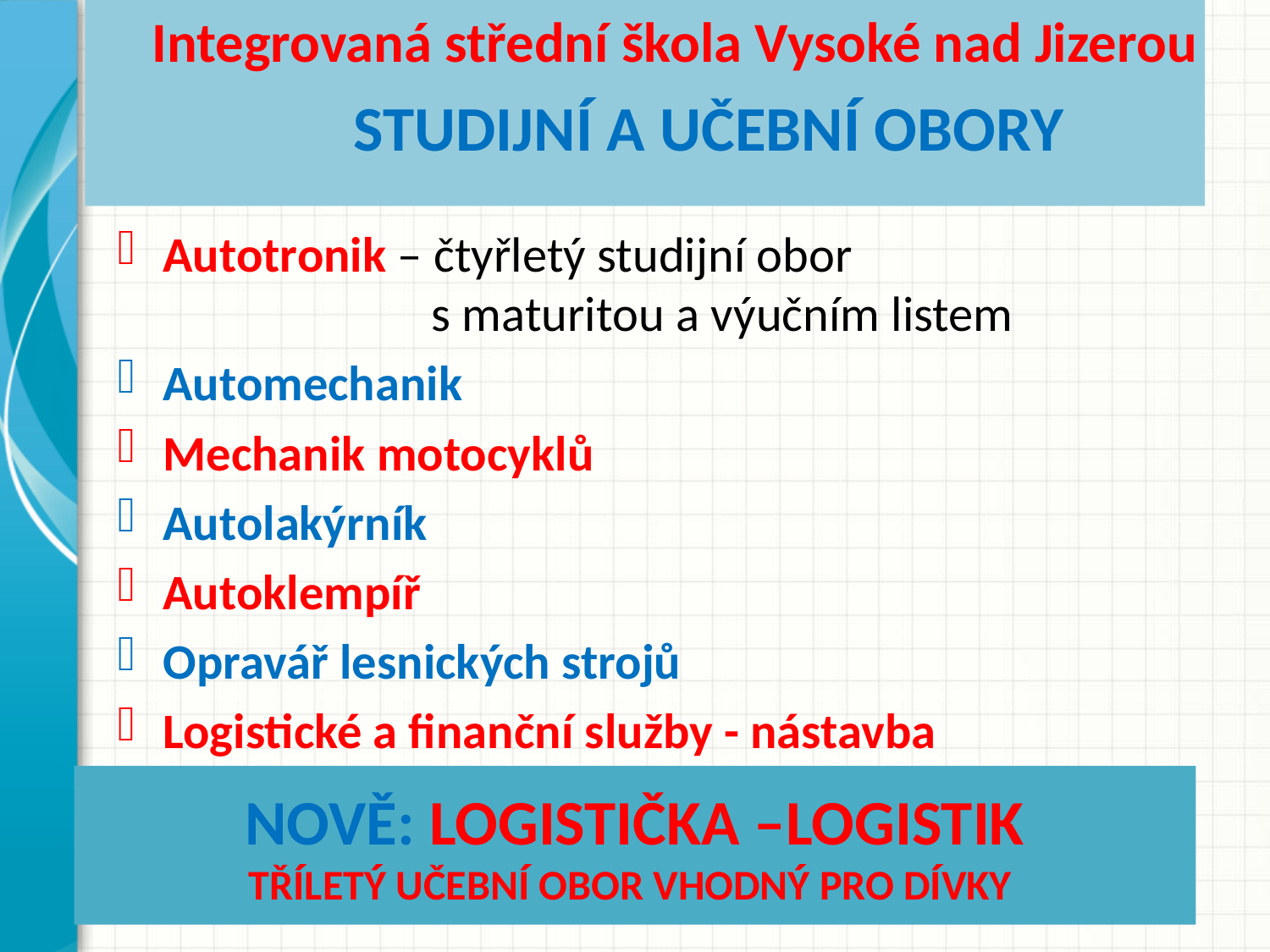

Integrovaná střední škola Vysoké nad Jizerou
# Studijní a učební obory
Autotronik – čtyřletý studijní obor
                        s maturitou a výučním listem
Automechanik
Mechanik motocyklů
Autolakýrník
Autoklempíř
Opravář lesnických strojů
Logistické a finanční služby - nástavba
Nově: Logistička –Logistik
tříletý učební obor vhodný pro dívky